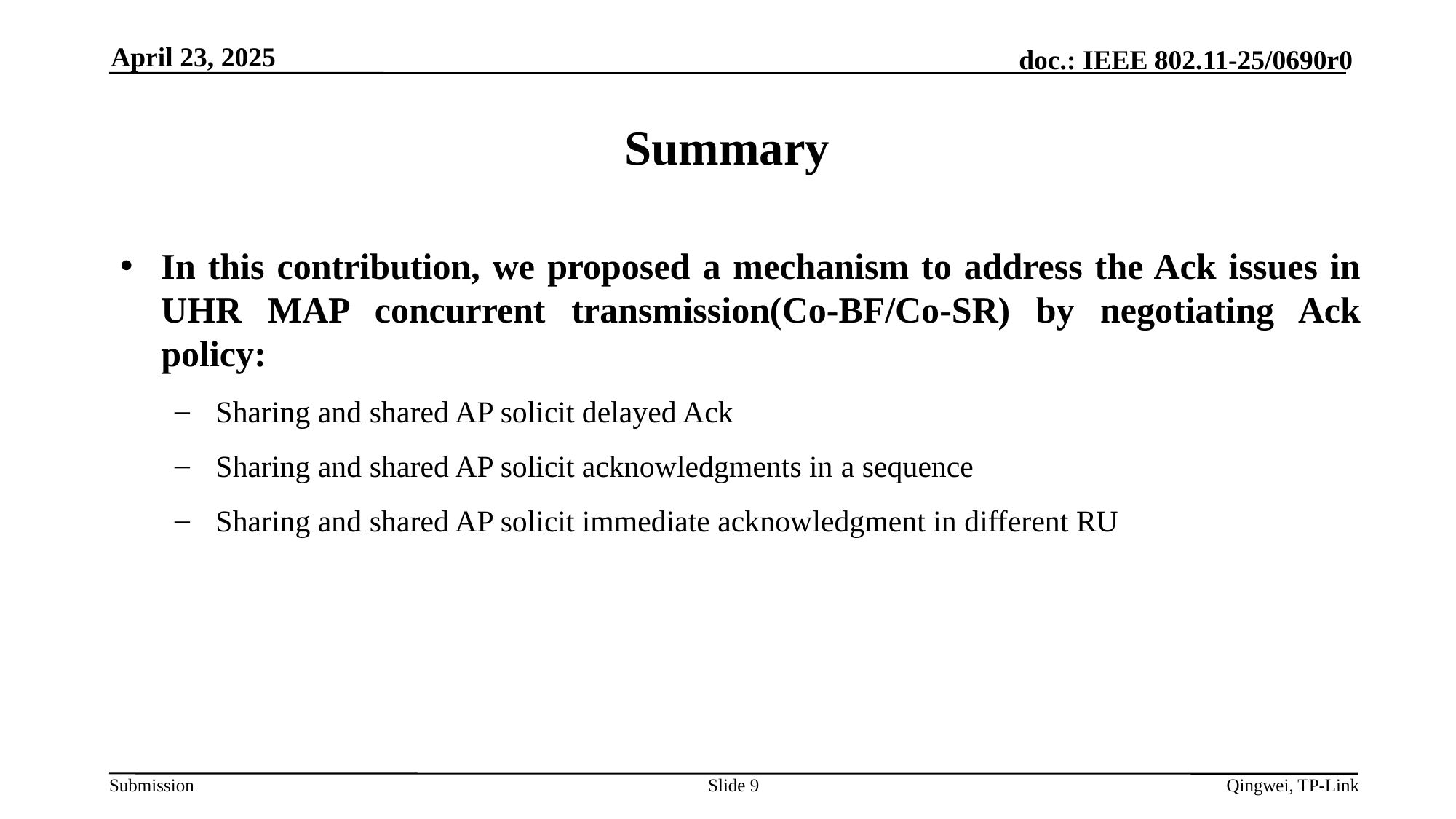

April 23, 2025
Summary
In this contribution, we proposed a mechanism to address the Ack issues in UHR MAP concurrent transmission(Co-BF/Co-SR) by negotiating Ack policy:
Sharing and shared AP solicit delayed Ack
Sharing and shared AP solicit acknowledgments in a sequence
Sharing and shared AP solicit immediate acknowledgment in different RU
Slide 9
Qingwei, TP-Link